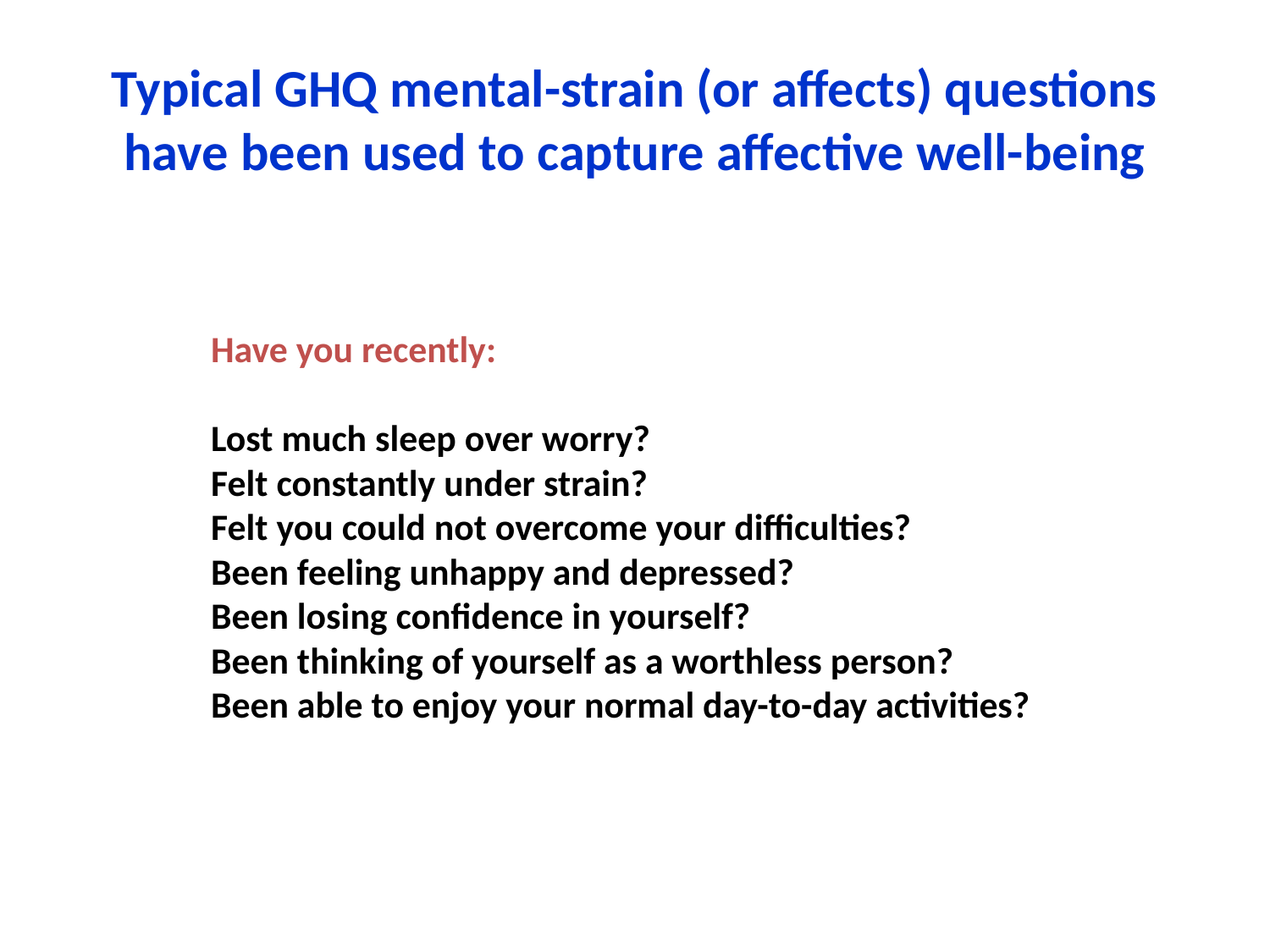

# Typical GHQ mental-strain (or affects) questions have been used to capture affective well-being

Have you recently:

Lost much sleep over worry?
Felt constantly under strain?
Felt you could not overcome your difficulties?
Been feeling unhappy and depressed?
Been losing confidence in yourself?
Been thinking of yourself as a worthless person?
Been able to enjoy your normal day-to-day activities?